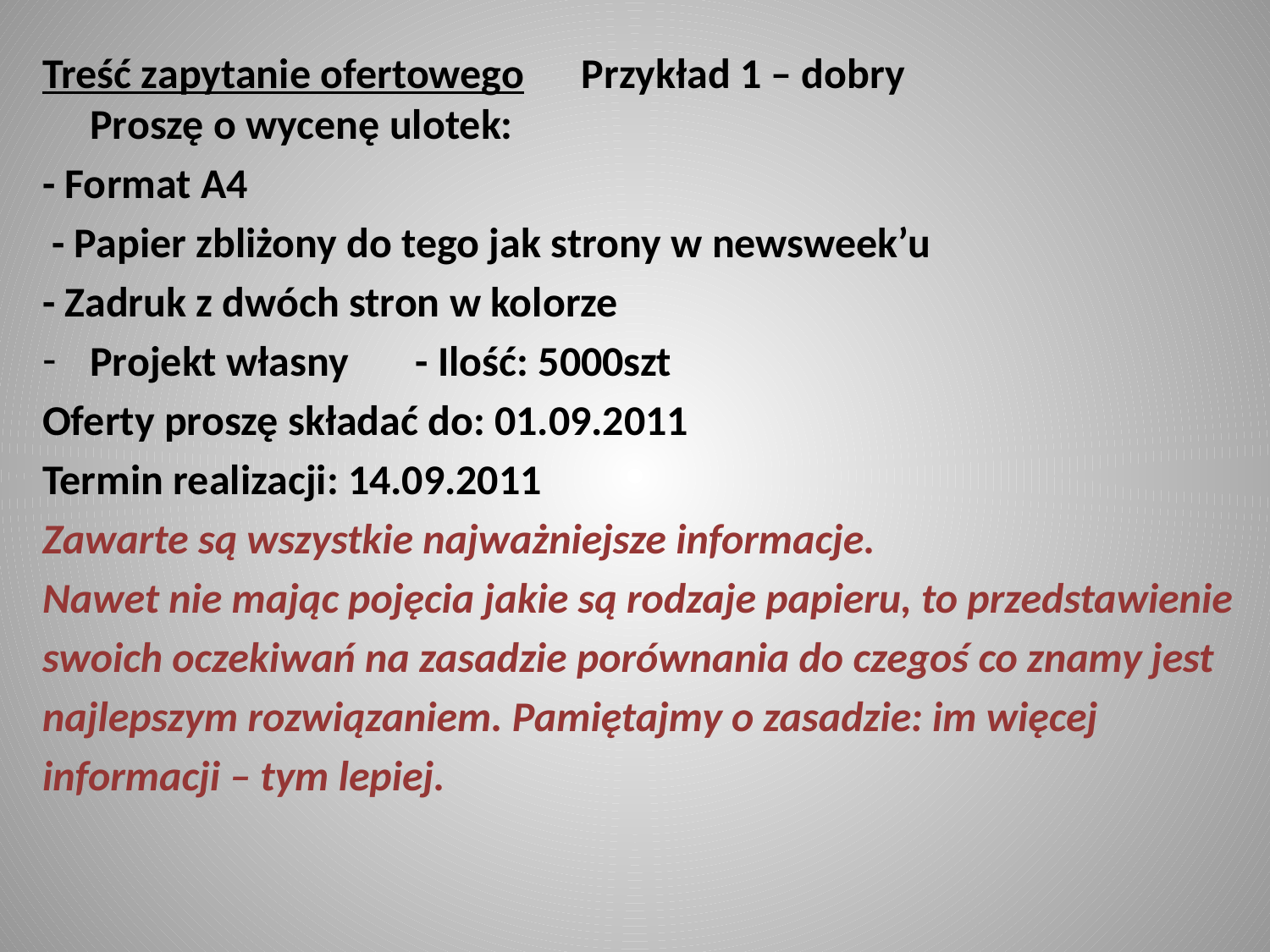

#
Treść zapytanie ofertowego      Przykład 1 – dobry
Proszę o wycenę ulotek:
- Format A4
 - Papier zbliżony do tego jak strony w newsweek’u
- Zadruk z dwóch stron w kolorze
Projekt własny       - Ilość: 5000szt
Oferty proszę składać do: 01.09.2011
Termin realizacji: 14.09.2011
Zawarte są wszystkie najważniejsze informacje.
Nawet nie mając pojęcia jakie są rodzaje papieru, to przedstawienie
swoich oczekiwań na zasadzie porównania do czegoś co znamy jest
najlepszym rozwiązaniem. Pamiętajmy o zasadzie: im więcej
informacji – tym lepiej.